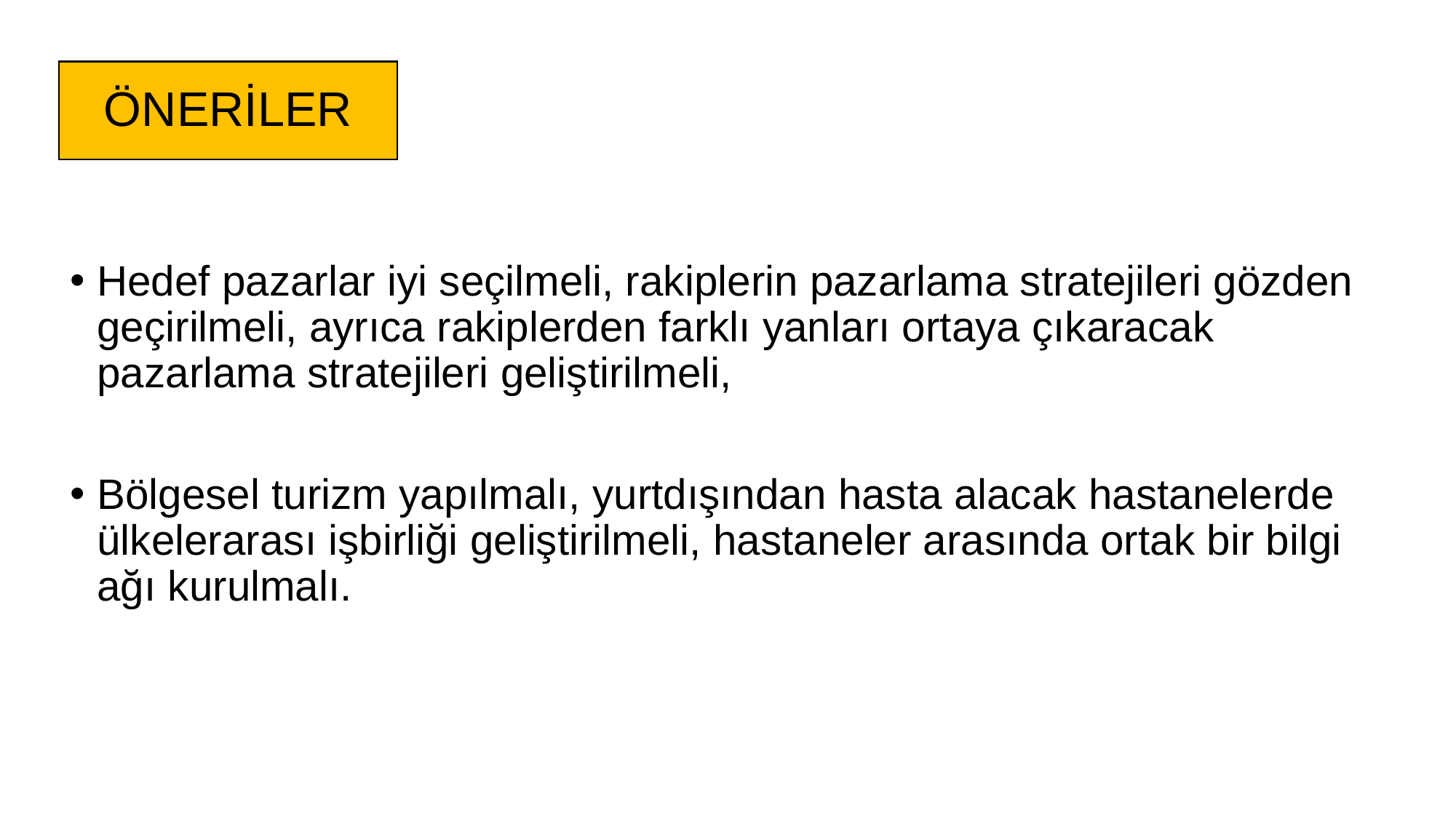

# ÖNERİLER
Hedef pazarlar iyi seçilmeli, rakiplerin pazarlama stratejileri gözden geçirilmeli, ayrıca rakiplerden farklı yanları ortaya çıkaracak pazarlama stratejileri geliştirilmeli,

Bölgesel turizm yapılmalı, yurtdışından hasta alacak hastanelerde ülkelerarası işbirliği geliştirilmeli, hastaneler arasında ortak bir bilgi ağı kurulmalı.